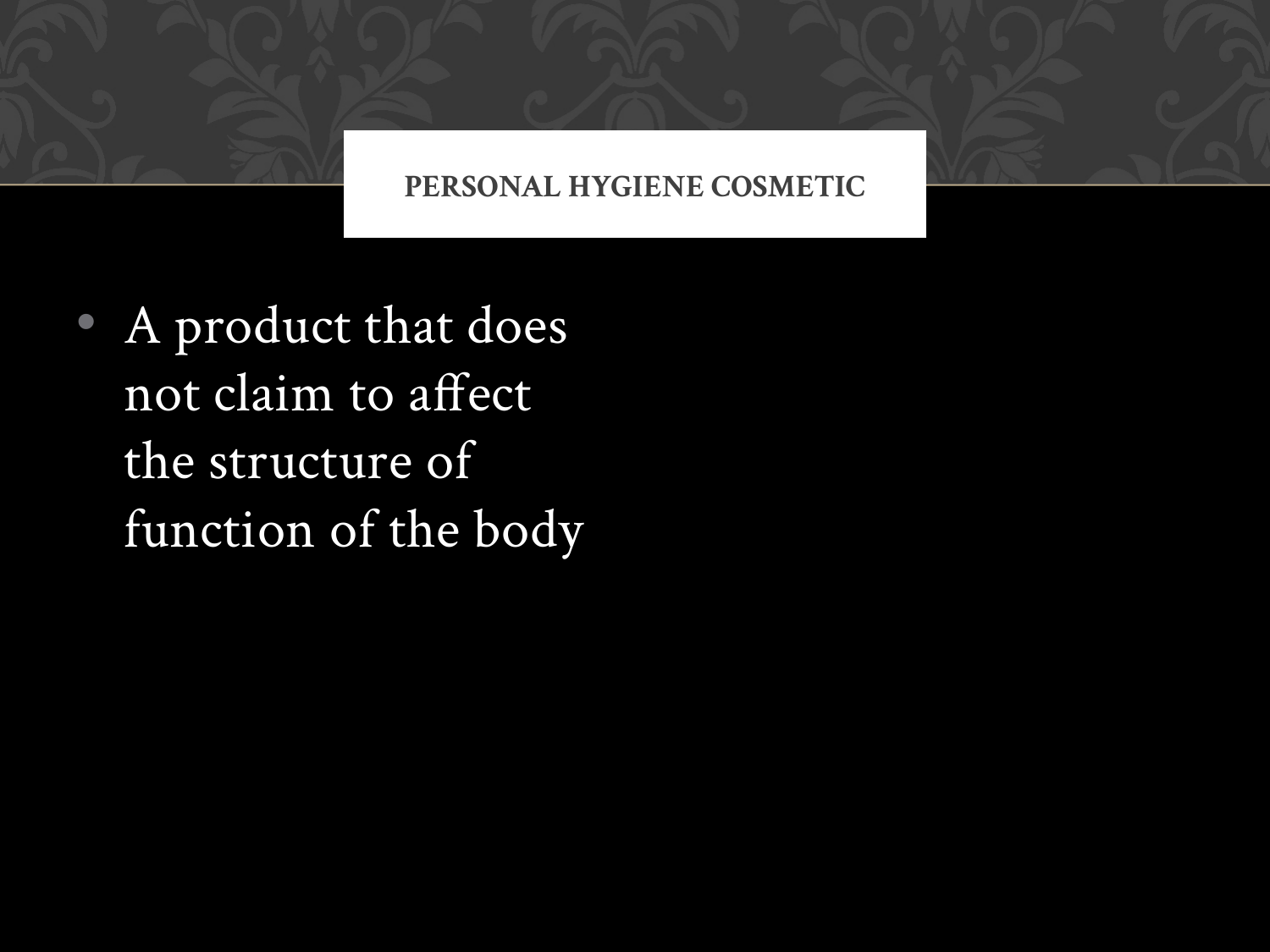

# personal hygiene cosmetic
A product that does not claim to affect the structure of function of the body